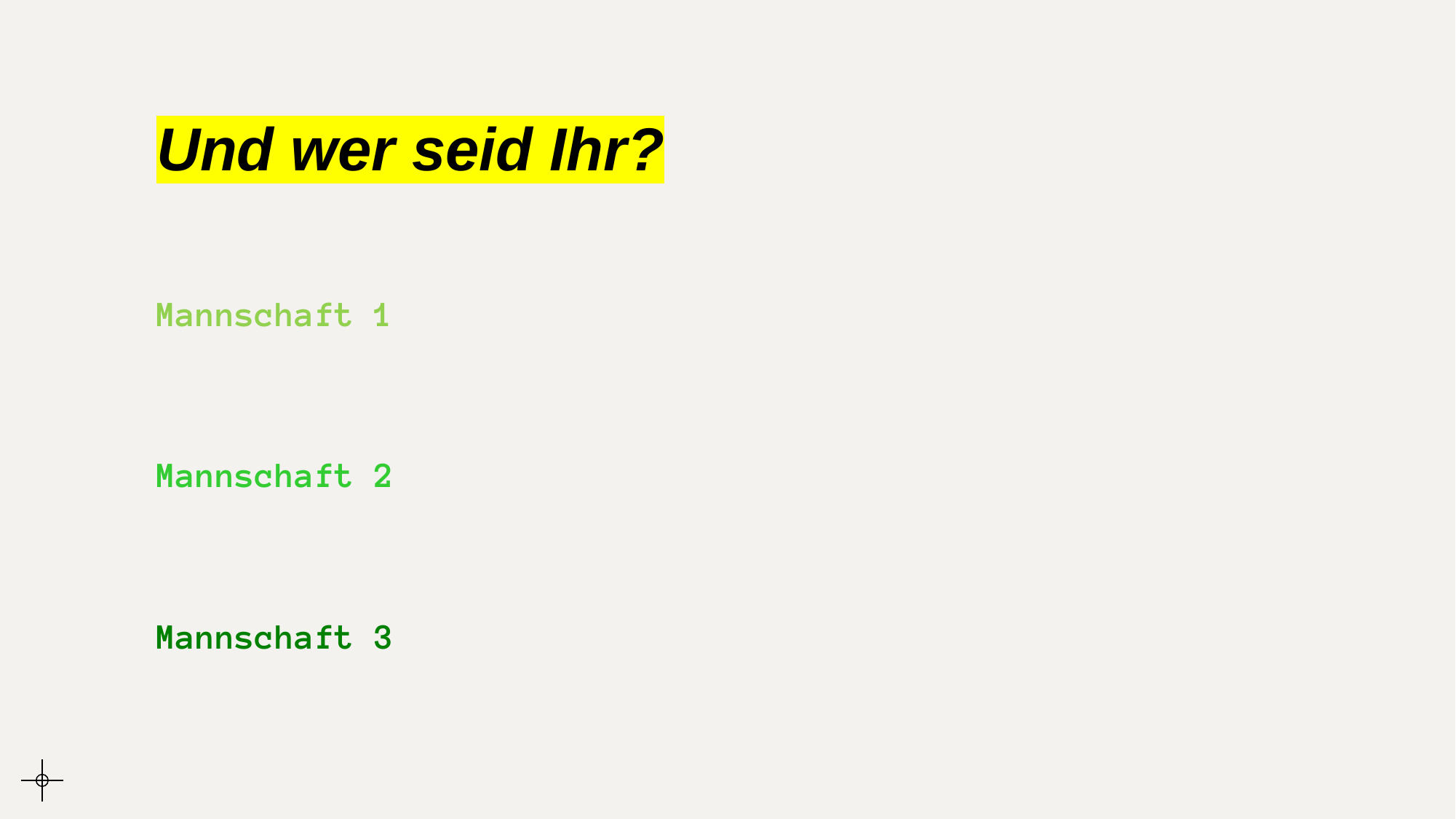

Und wer seid Ihr?
Mannschaft 1
Mannschaft 2
Mannschaft 3